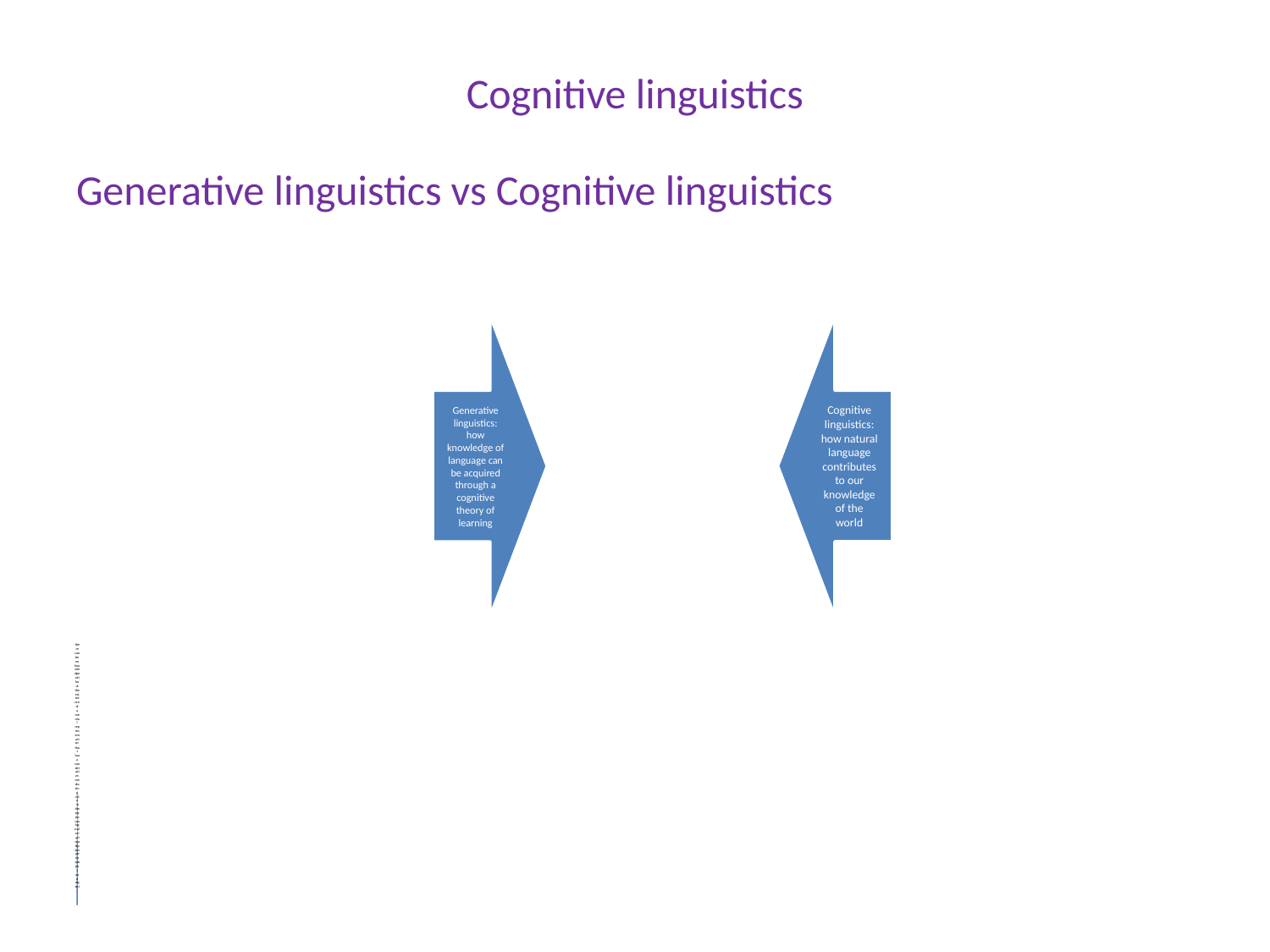

# Cognitive linguistics
Generative linguistics vs Cognitive linguistics

Generative linguistics: how knowledge of language can be acquired through a cognitive theory of learning
Cognitive linguistics:
how natural language contributes to our knowledge of the world
there can be no knowledge without the existence of a mental representation that has a constitutive, mediating role in the epistemological relationship between subject and object.